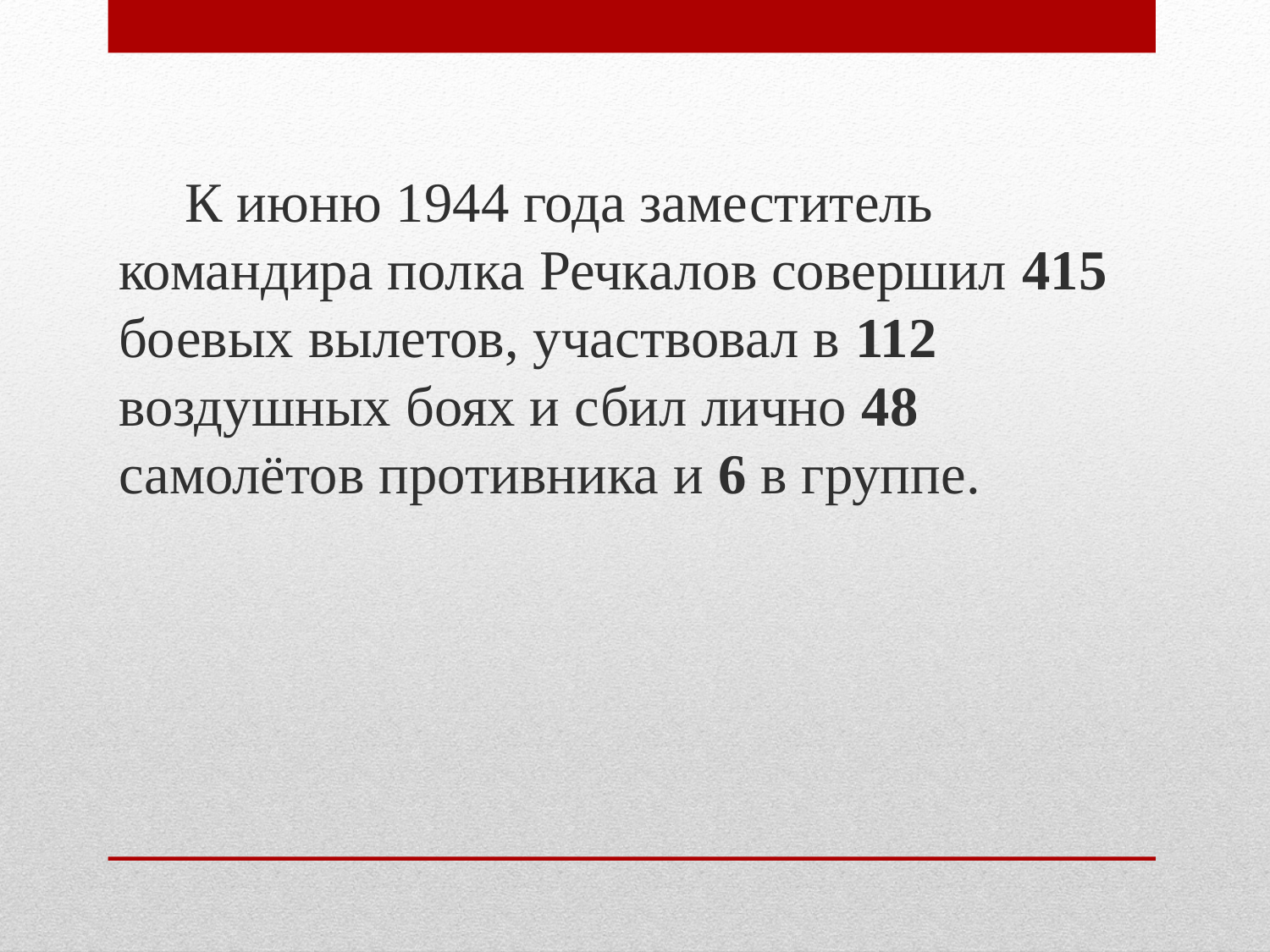

К июню 1944 года заместитель командира полка Речкалов совершил 415 боевых вылетов, участвовал в 112 воздушных боях и сбил лично 48 самолётов противника и 6 в группе.